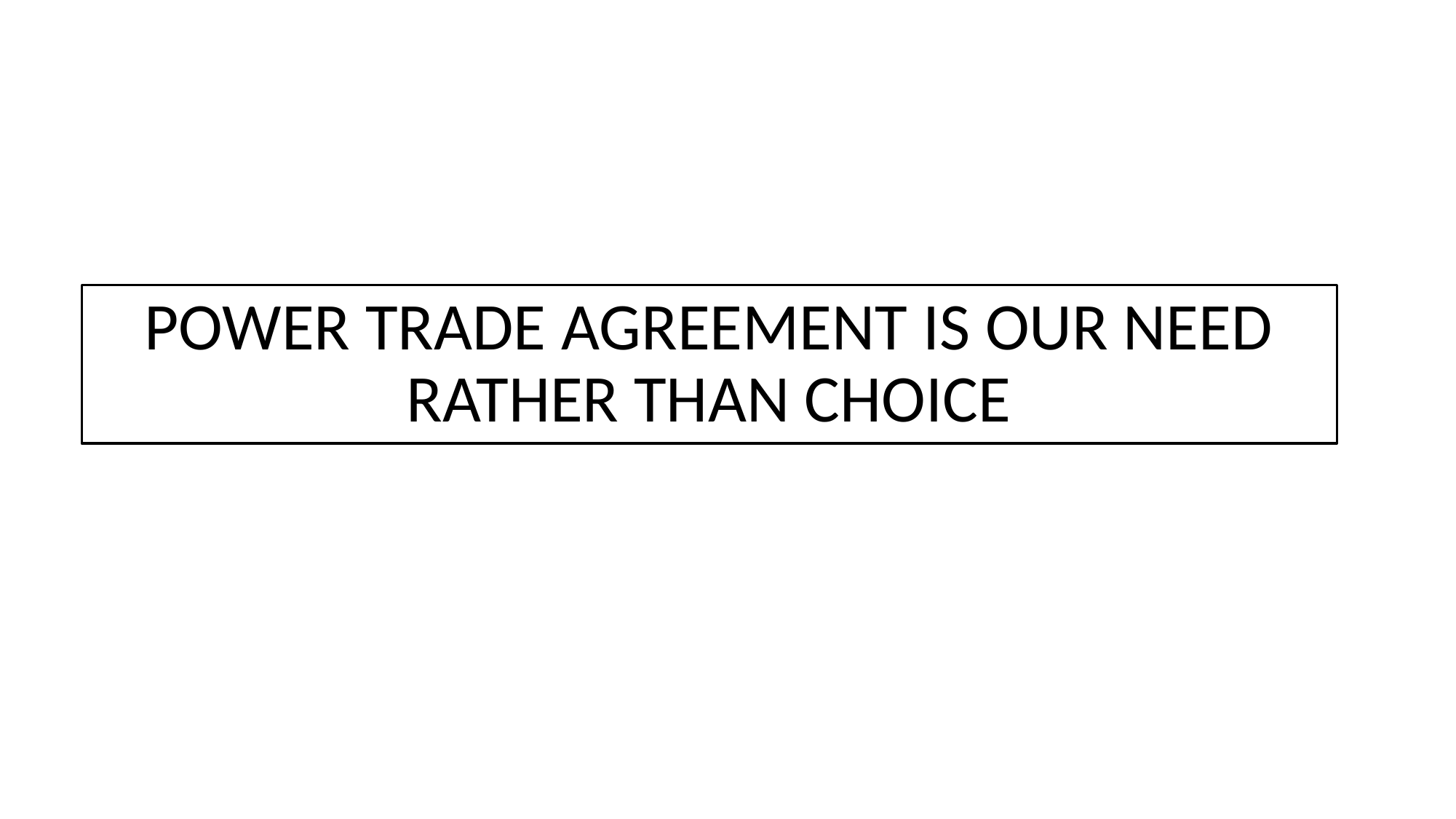

# POWER TRADE AGREEMENT IS OUR NEED RATHER THAN CHOICE